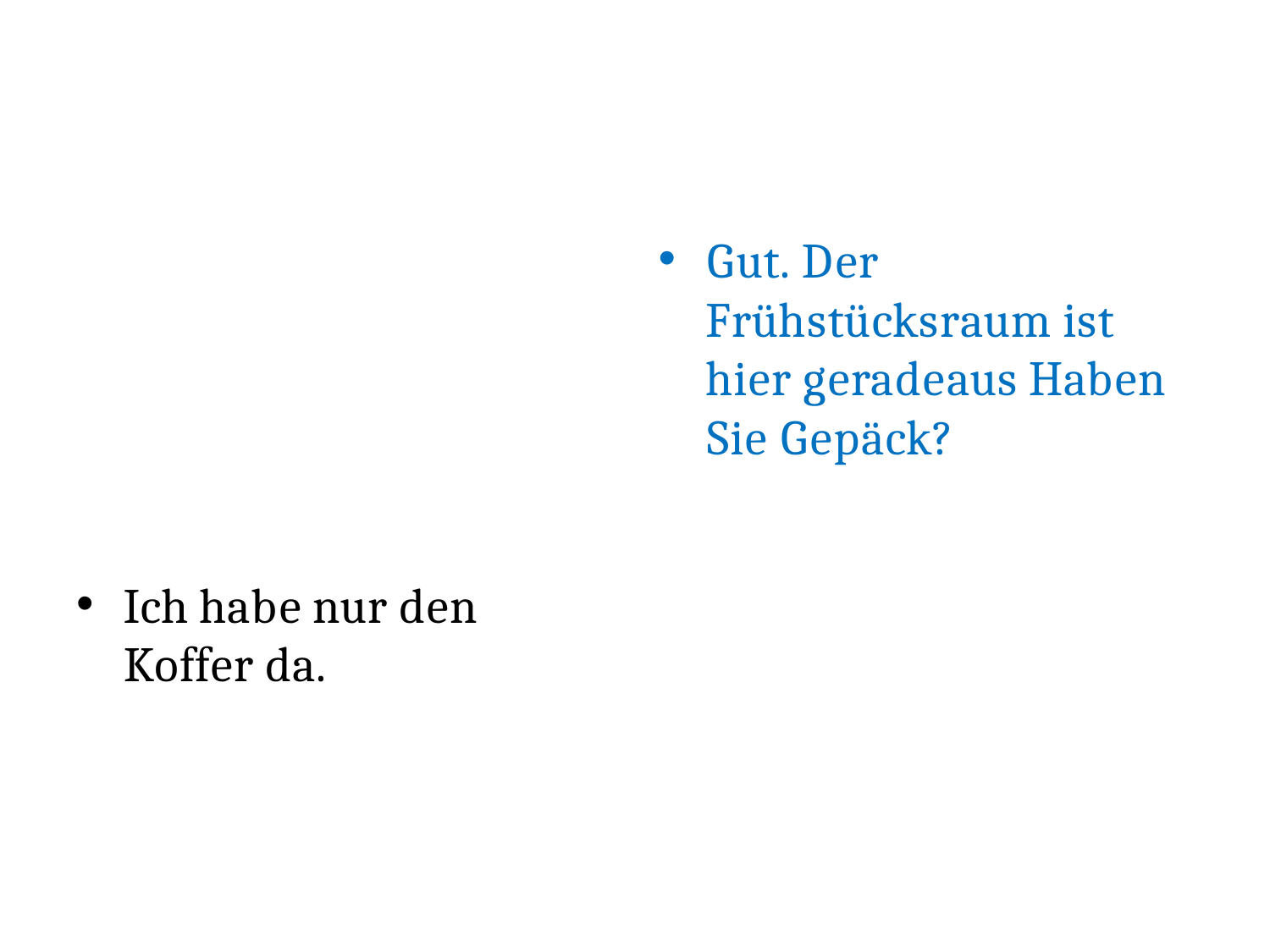

#

Ich habe nur den Koffer da.

Gut. Der Frühstücksraum ist hier geradeaus Haben Sie Gepäck?